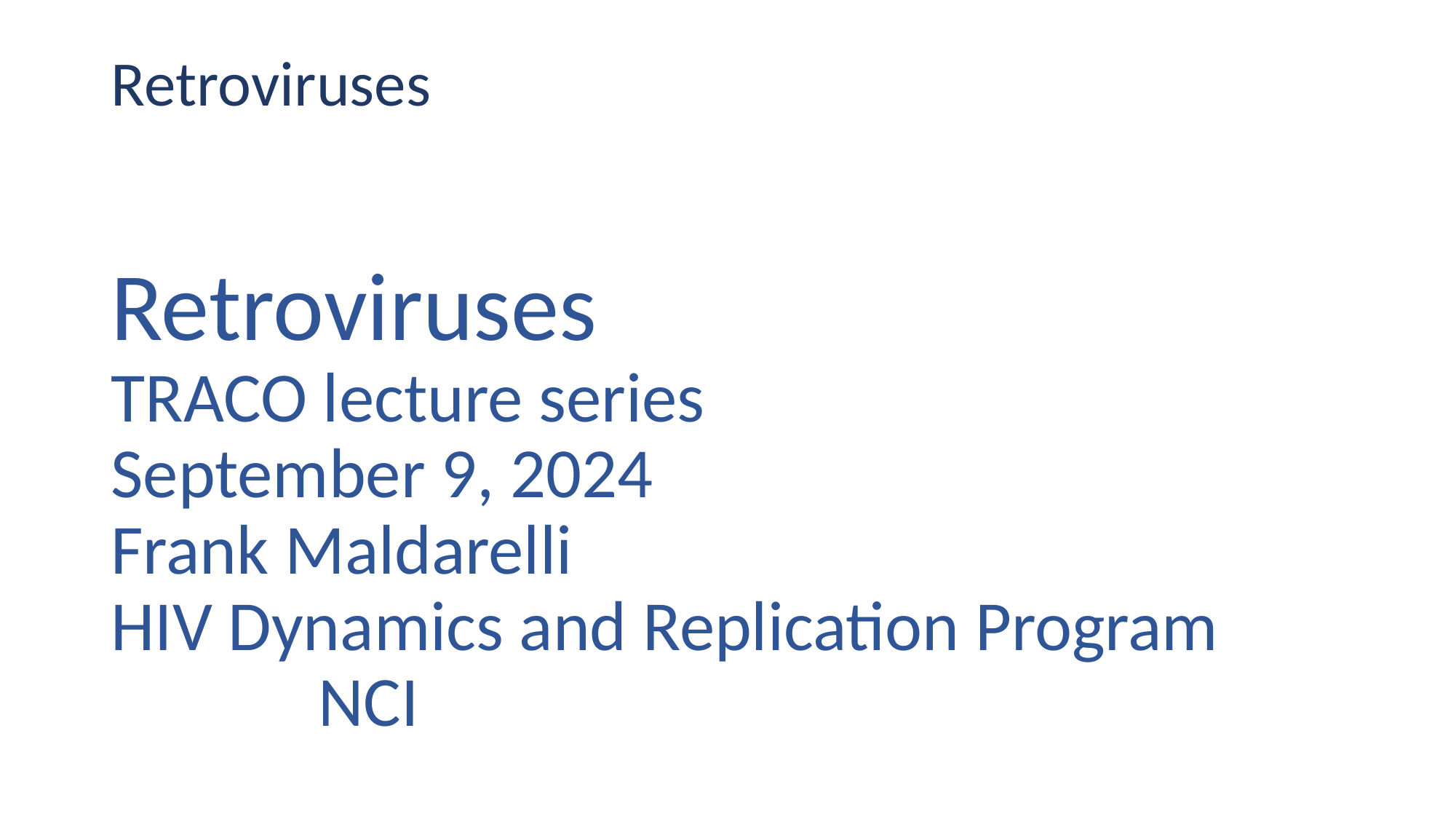

# Retroviruses Retroviruses TRACO lecture series September 9, 2024 Frank Maldarelli HIV Dynamics and Replication Program NCI